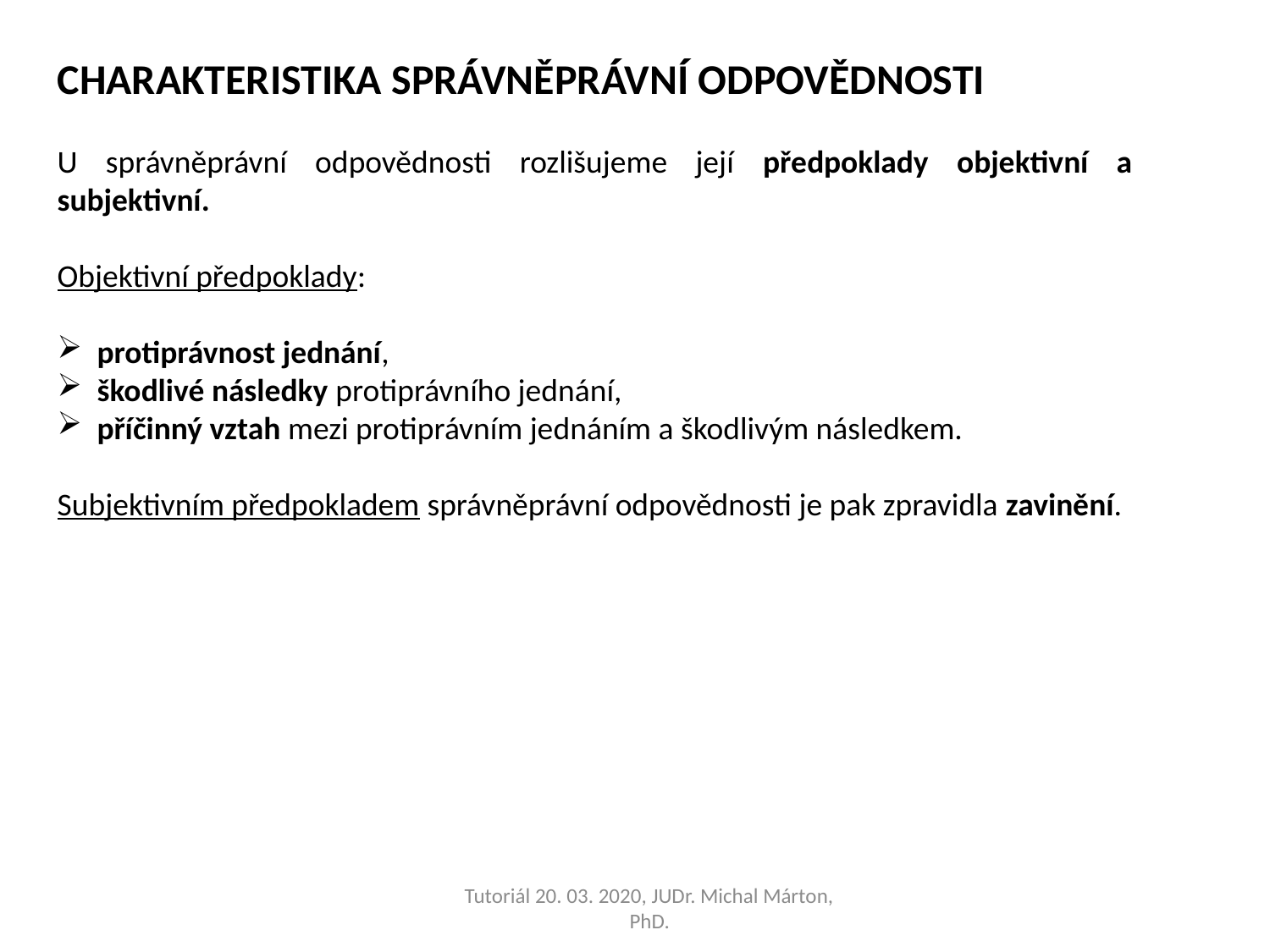

CHARAKTERISTIKA SPRÁVNĚPRÁVNÍ ODPOVĚDNOSTI

U správněprávní odpovědnosti rozlišujeme její předpoklady objektivní a subjektivní.

Objektivní předpoklady:

protiprávnost jednání,
škodlivé následky protiprávního jednání,
příčinný vztah mezi protiprávním jednáním a škodlivým následkem.

Subjektivním předpokladem správněprávní odpovědnosti je pak zpravidla zavinění.

Tutoriál 20. 03. 2020, JUDr. Michal Márton, PhD.